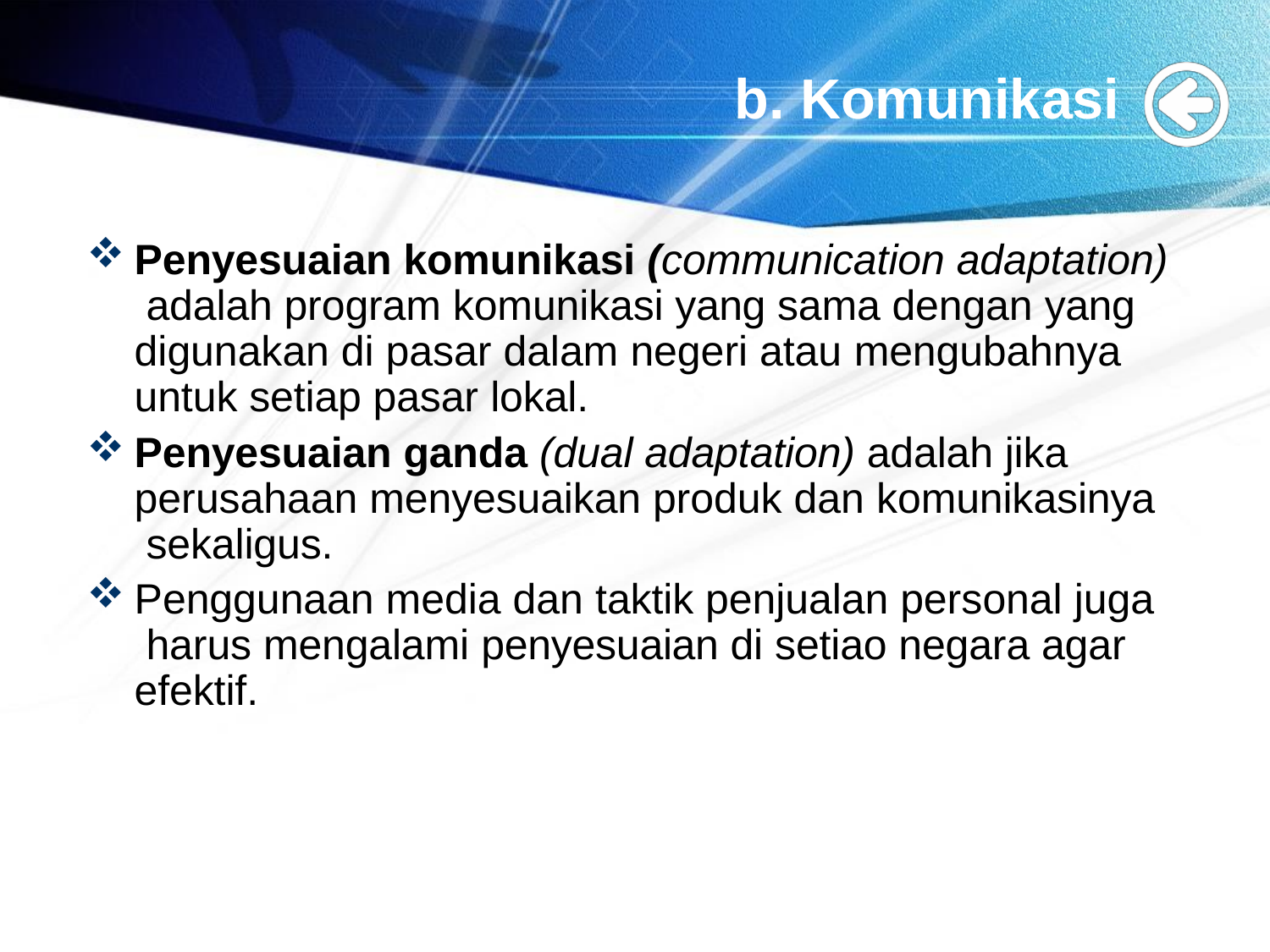

# b. Komunikasi
Penyesuaian komunikasi (communication adaptation)  adalah program komunikasi yang sama dengan yang  digunakan di pasar dalam negeri atau mengubahnya  untuk setiap pasar lokal.
Penyesuaian ganda (dual adaptation) adalah jika  perusahaan menyesuaikan produk dan komunikasinya  sekaligus.
Penggunaan media dan taktik penjualan personal juga  harus mengalami penyesuaian di setiao negara agar  efektif.